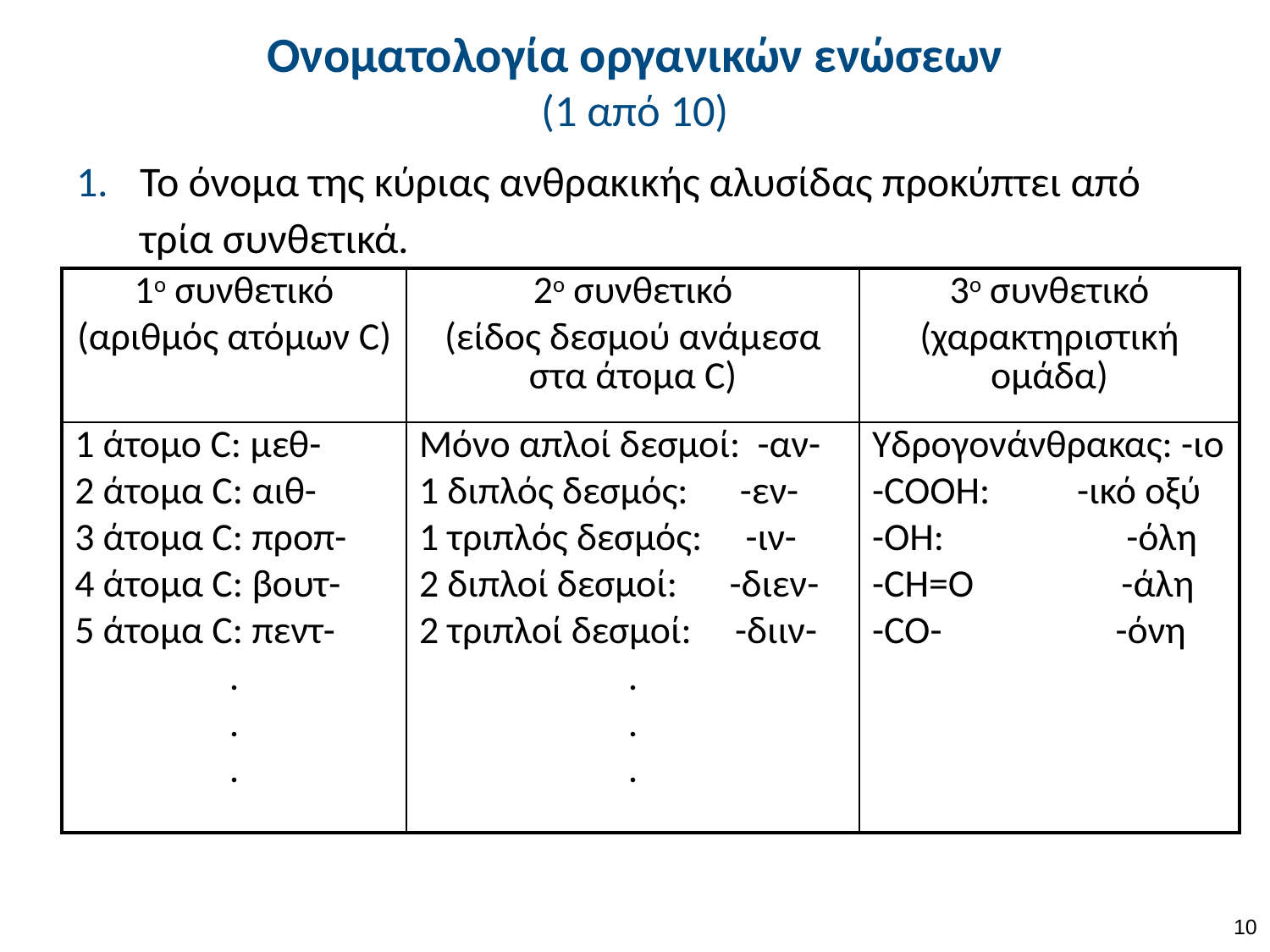

# Ονοματολογία οργανικών ενώσεων (1 από 10)
Το όνομα της κύριας ανθρακικής αλυσίδας προκύπτει από τρία συνθετικά.

| 1ο συνθετικό (αριθμός ατόμων C) | 2ο συνθετικό (είδος δεσμού ανάμεσα στα άτομα C) | 3ο συνθετικό (χαρακτηριστική ομάδα) |
| --- | --- | --- |
| 1 άτομο C: μεθ- 2 άτομα C: αιθ- 3 άτομα C: προπ- 4 άτομα C: βουτ- 5 άτομα C: πεντ- . . . | Μόνο απλοί δεσμοί: -αν- 1 διπλός δεσμός: -εν- 1 τριπλός δεσμός: -ιν- 2 διπλοί δεσμοί: -διεν- 2 τριπλοί δεσμοί: -διιν- . . . | Υδρογονάνθρακας: -ιο -COOH: -ικό οξύ -ΟΗ: -όλη -CH=O -άλη -CO- -όνη |
10